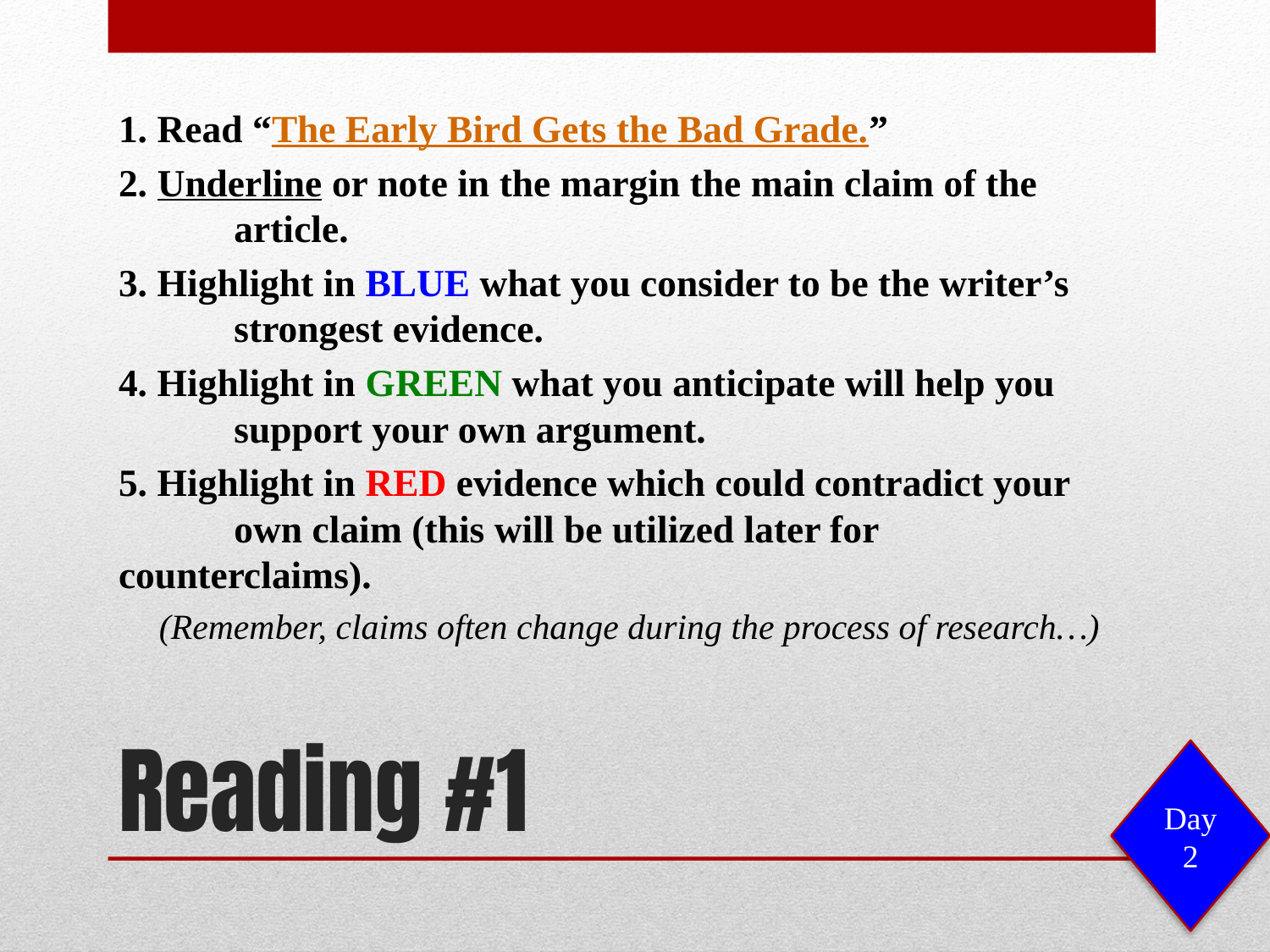

1. Read “The Early Bird Gets the Bad Grade.”
2. Underline or note in the margin the main claim of the 	article.
3. Highlight in BLUE what you consider to be the writer’s 	strongest evidence.
4. Highlight in GREEN what you anticipate will help you 	support your own argument.
5. Highlight in RED evidence which could contradict your 	own claim (this will be utilized later for 	counterclaims).
(Remember, claims often change during the process of research…)

# Reading #1
Day 2